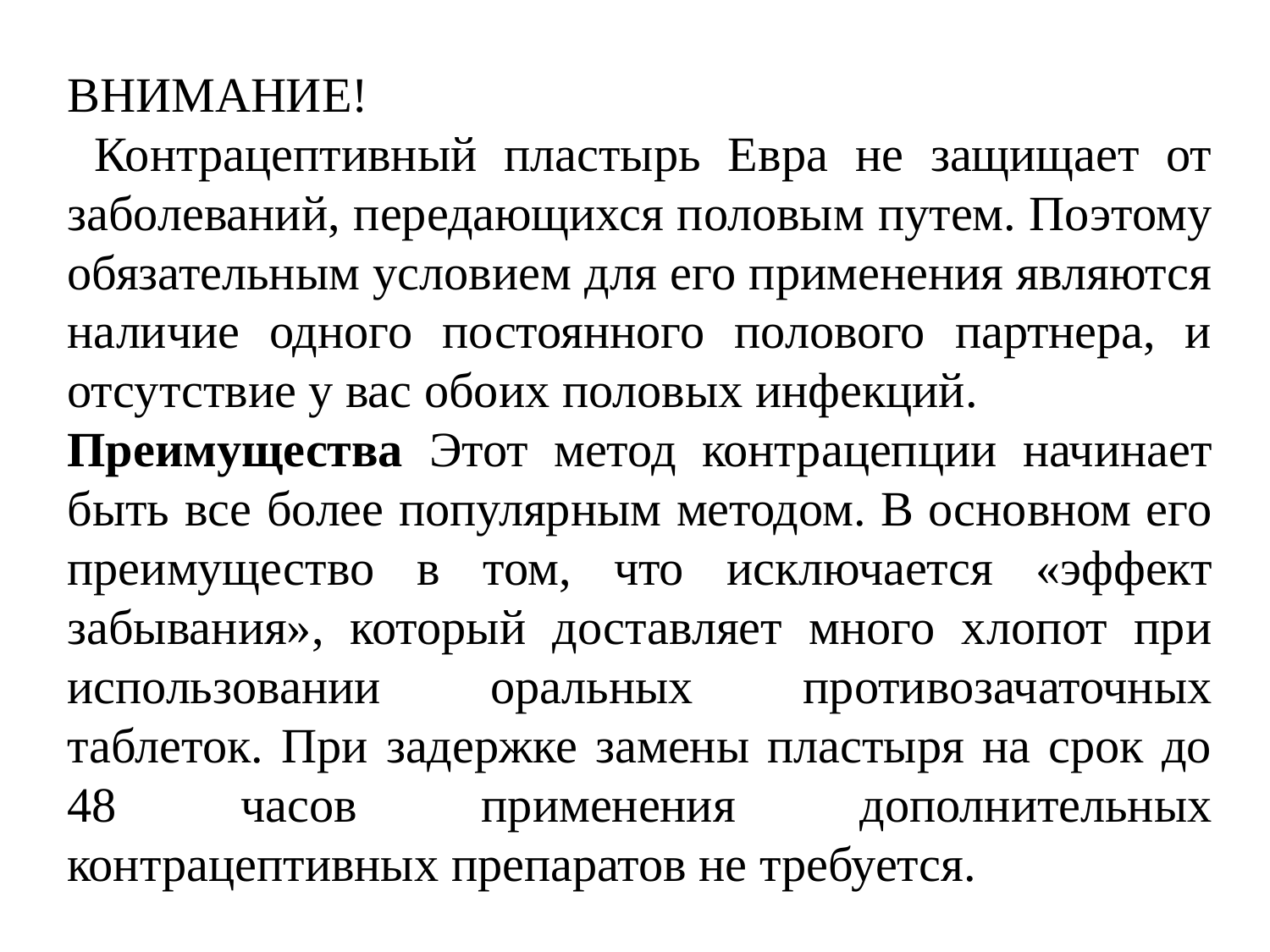

ВНИМАНИЕ!
 Контрацептивный пластырь Евра не защищает от заболеваний, передающихся половым путем. Поэтому обязательным условием для его применения являются наличие одного постоянного полового партнера, и отсутствие у вас обоих половых инфекций.
Преимущества Этот метод контрацепции начинает быть все более популярным методом. В основном его преимущество в том, что исключается «эффект забывания», который доставляет много хлопот при использовании оральных противозачаточных таблеток. При задержке замены пластыря на срок до 48 часов применения дополнительных контрацептивных препаратов не требуется.